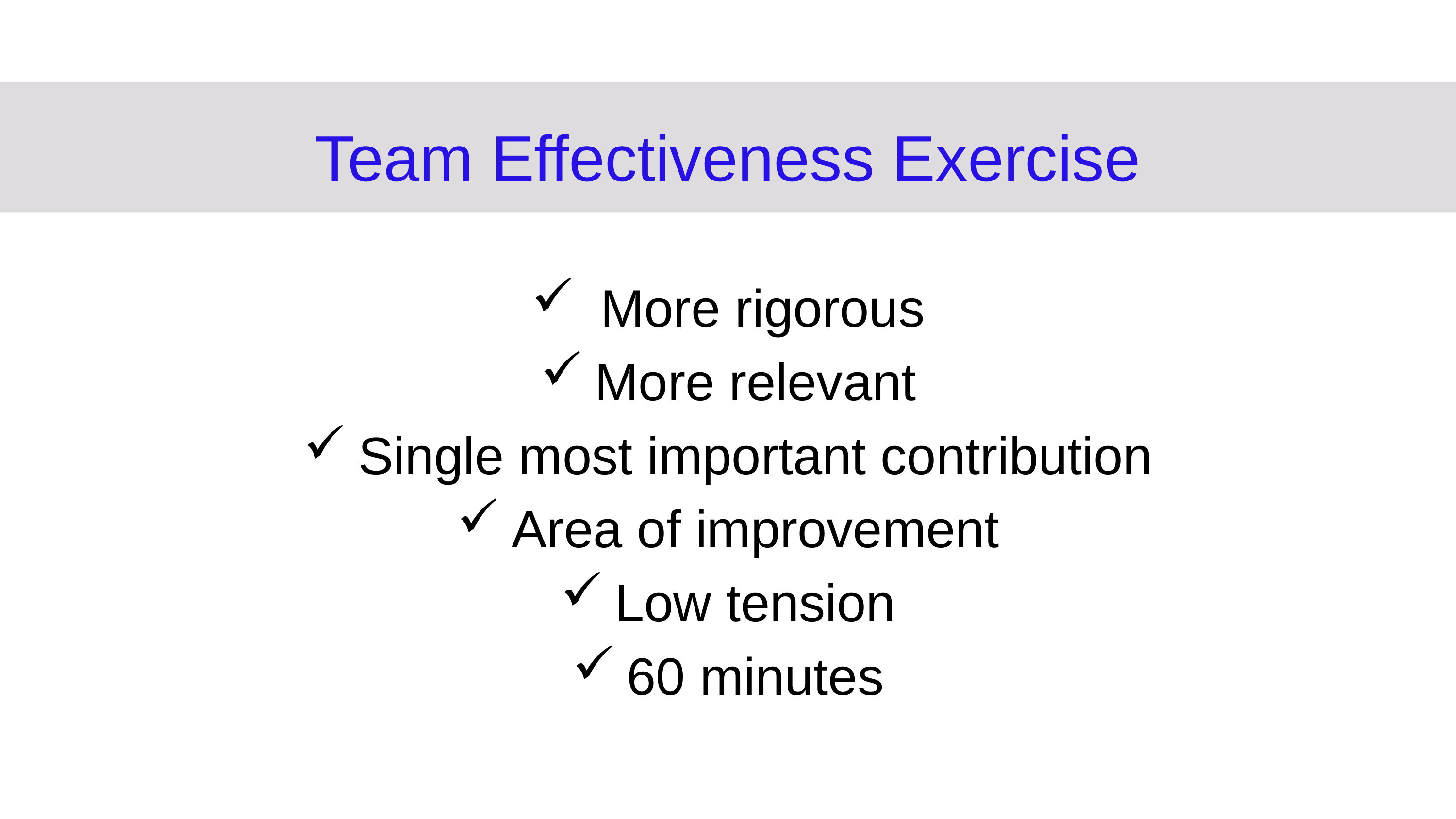

Team Effectiveness Exercise
 More rigorous
More relevant
Single most important contribution
Area of improvement
Low tension
60 minutes